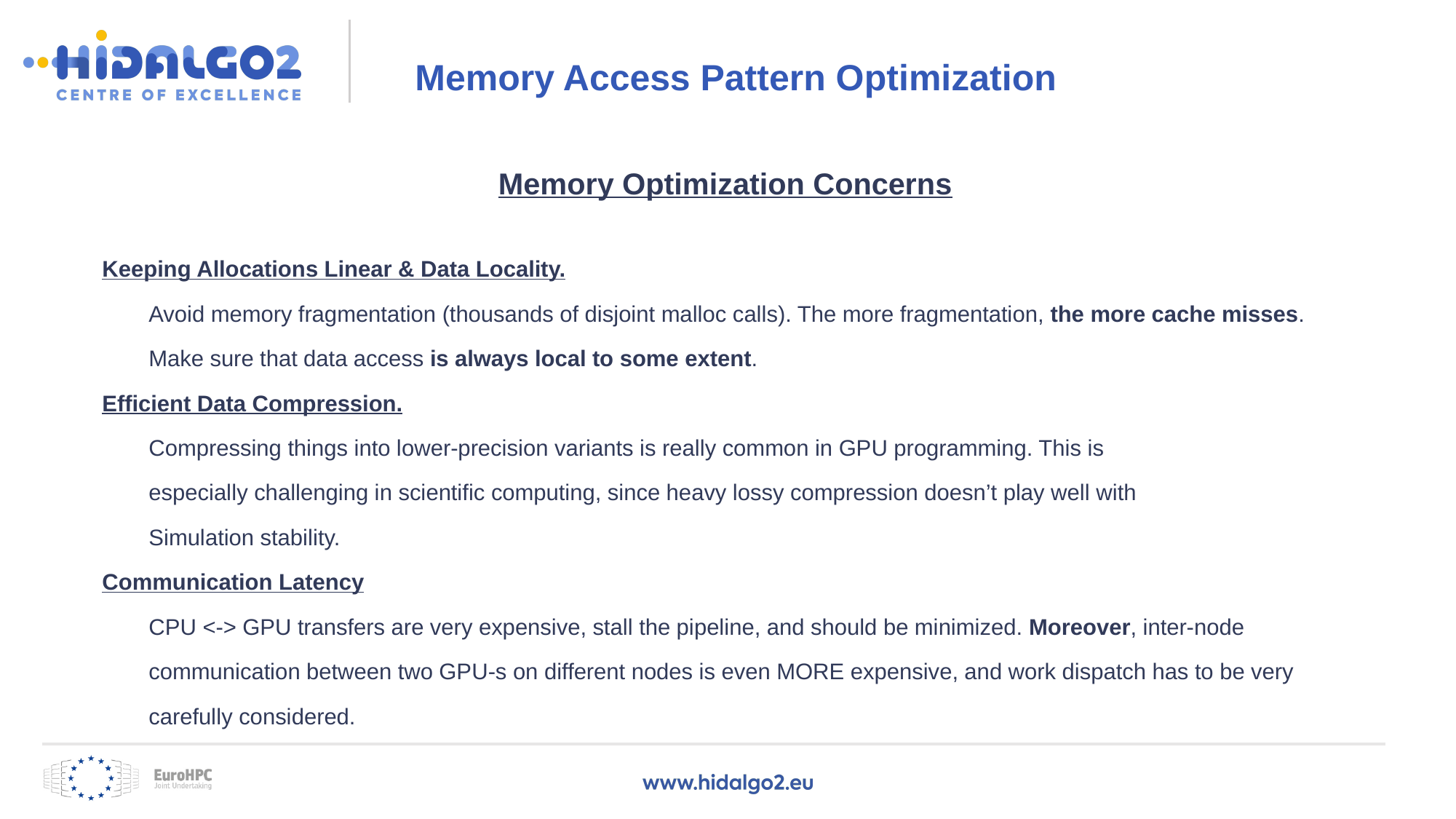

# Memory Access Pattern Optimization
Memory Optimization Concerns

Keeping Allocations Linear & Data Locality.
Avoid memory fragmentation (thousands of disjoint malloc calls). The more fragmentation, the more cache misses.
Make sure that data access is always local to some extent.
Efficient Data Compression.
Compressing things into lower-precision variants is really common in GPU programming. This is
especially challenging in scientific computing, since heavy lossy compression doesn’t play well with
Simulation stability.
Communication Latency
CPU <-> GPU transfers are very expensive, stall the pipeline, and should be minimized. Moreover, inter-node
communication between two GPU-s on different nodes is even MORE expensive, and work dispatch has to be very
carefully considered.
21